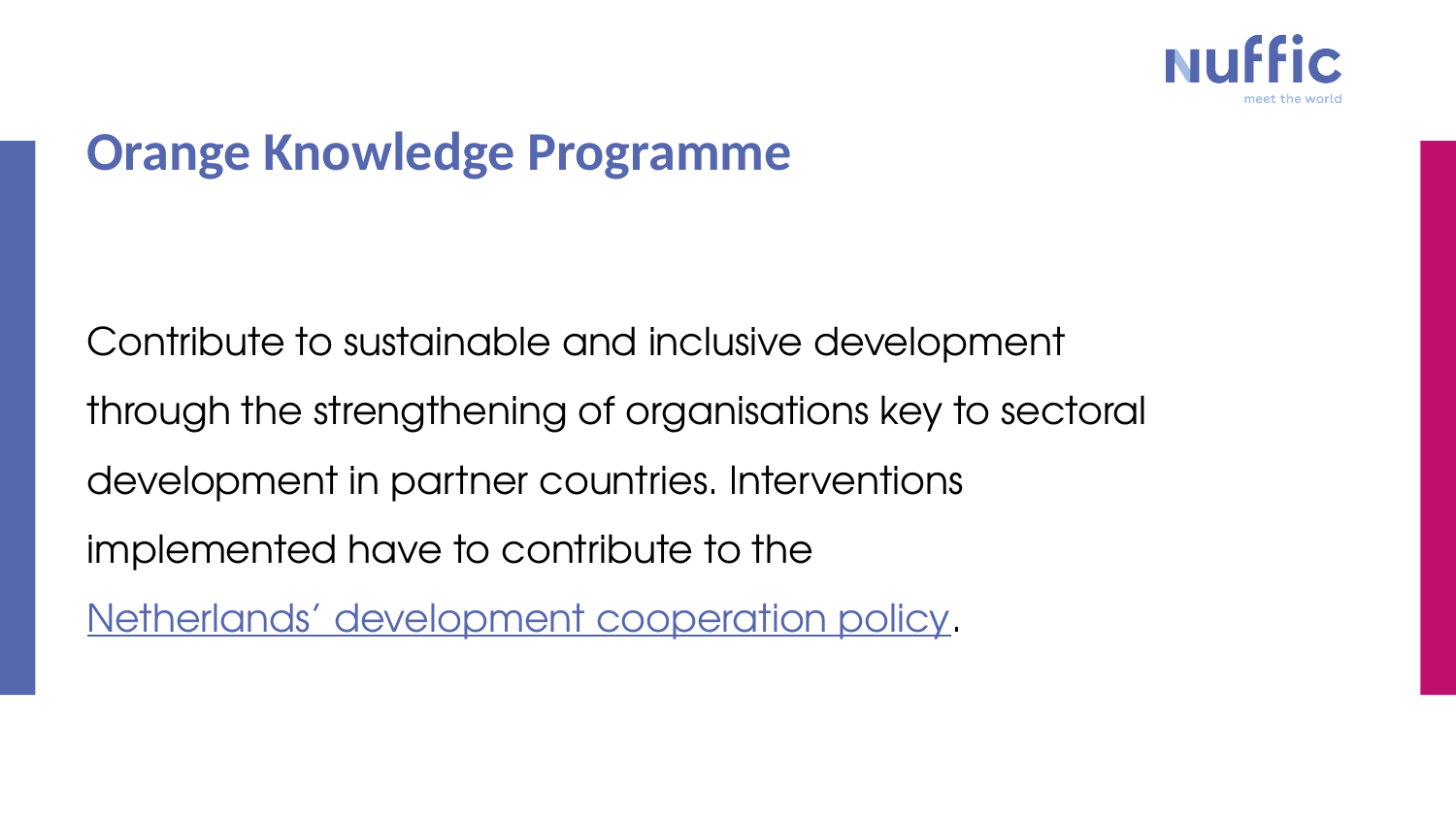

# Orange Knowledge Programme

Contribute to sustainable and inclusive development through the strengthening of organisations key to sectoral development in partner countries. Interventions implemented have to contribute to the Netherlands’ development cooperation policy.